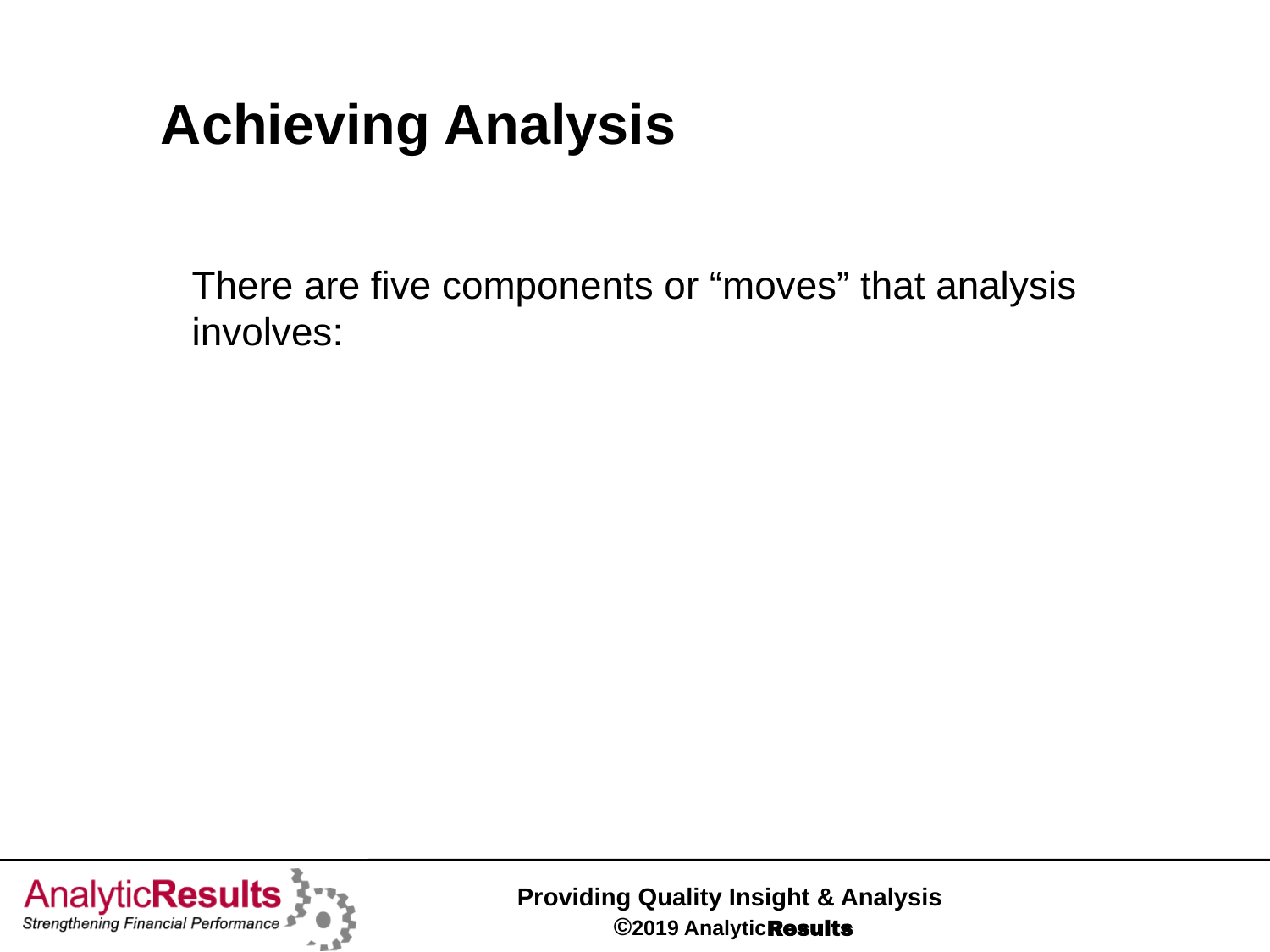

# Achieving Analysis
There are five components or “moves” that analysis involves: